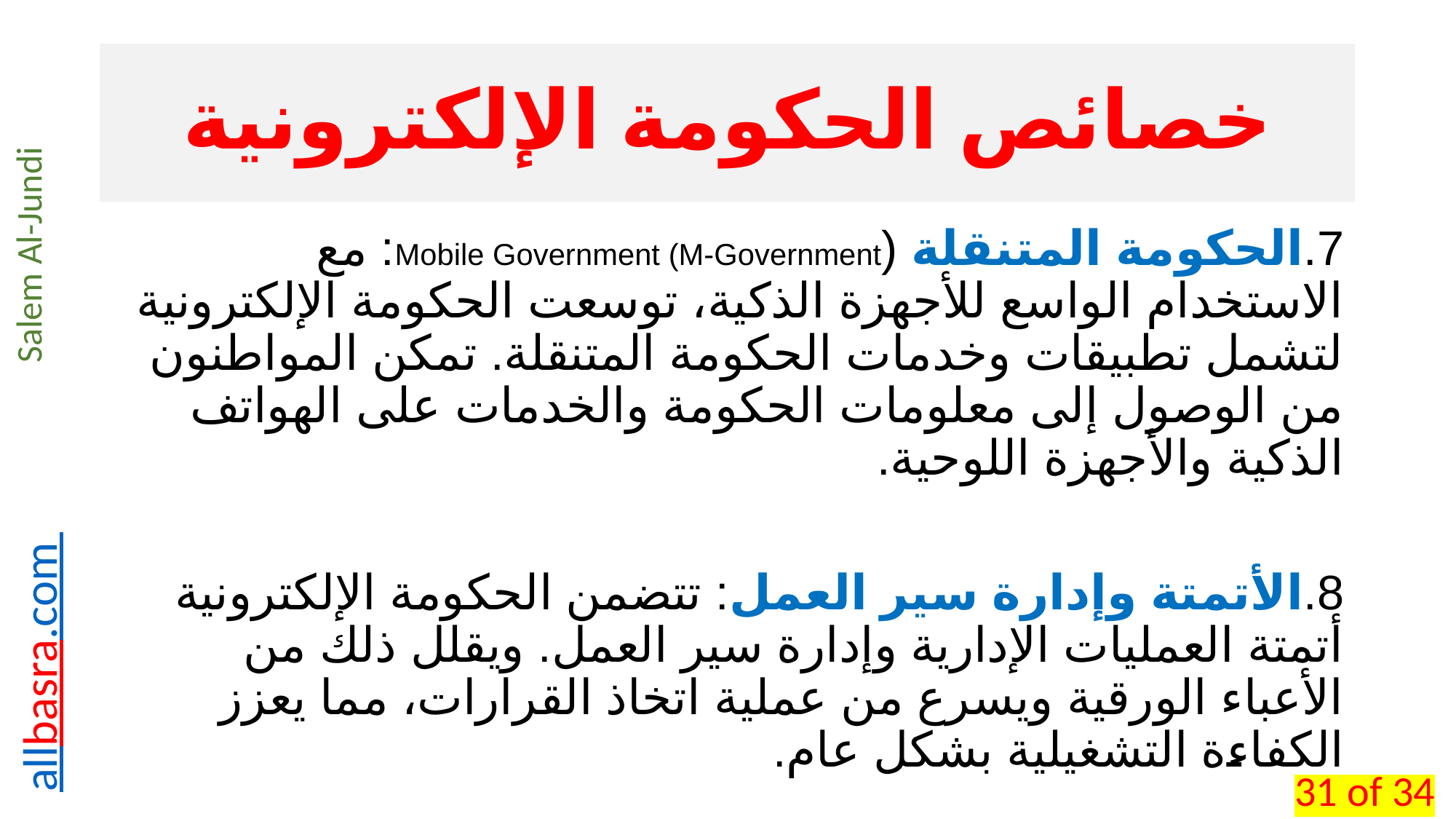

# خصائص الحكومة الإلكترونية
7.	الحكومة المتنقلة Mobile Government (M-Government): مع الاستخدام الواسع للأجهزة الذكية، توسعت الحكومة الإلكترونية لتشمل تطبيقات وخدمات الحكومة المتنقلة. تمكن المواطنون من الوصول إلى معلومات الحكومة والخدمات على الهواتف الذكية والأجهزة اللوحية.

8.	الأتمتة وإدارة سير العمل: تتضمن الحكومة الإلكترونية أتمتة العمليات الإدارية وإدارة سير العمل. ويقلل ذلك من الأعباء الورقية ويسرع من عملية اتخاذ القرارات، مما يعزز الكفاءة التشغيلية بشكل عام.
31 of 34